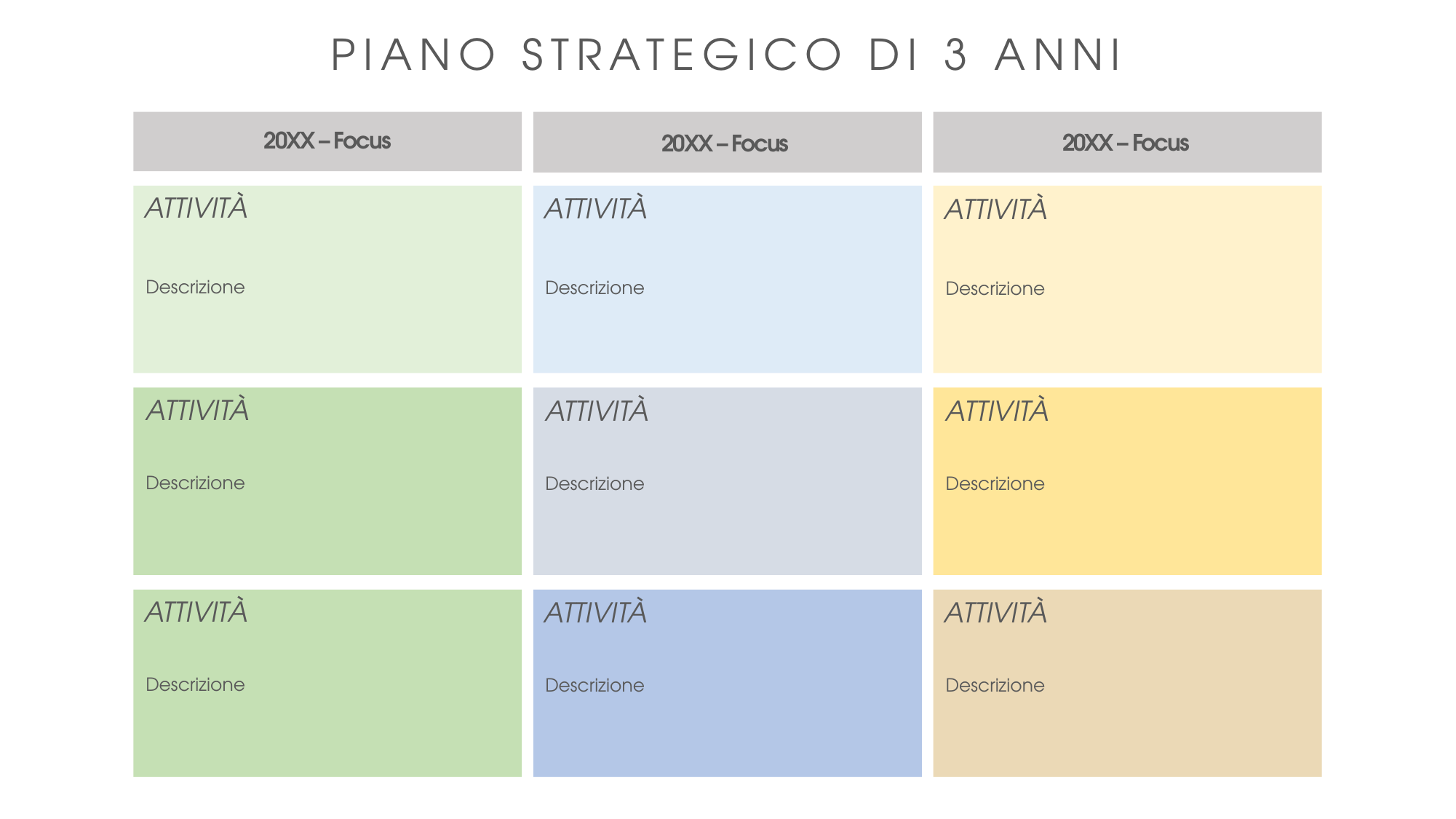

PIANO STRATEGICO DI 3 ANNI

20XX – Focus
20XX – Focus
20XX – Focus

ATTIVITÀ

ATTIVITÀ
ATTIVITÀ
Descrizione
Descrizione
Descrizione

ATTIVITÀ

ATTIVITÀ
ATTIVITÀ
Descrizione
Descrizione
Descrizione
ATTIVITÀ

ATTIVITÀ
ATTIVITÀ
Descrizione
Descrizione
Descrizione